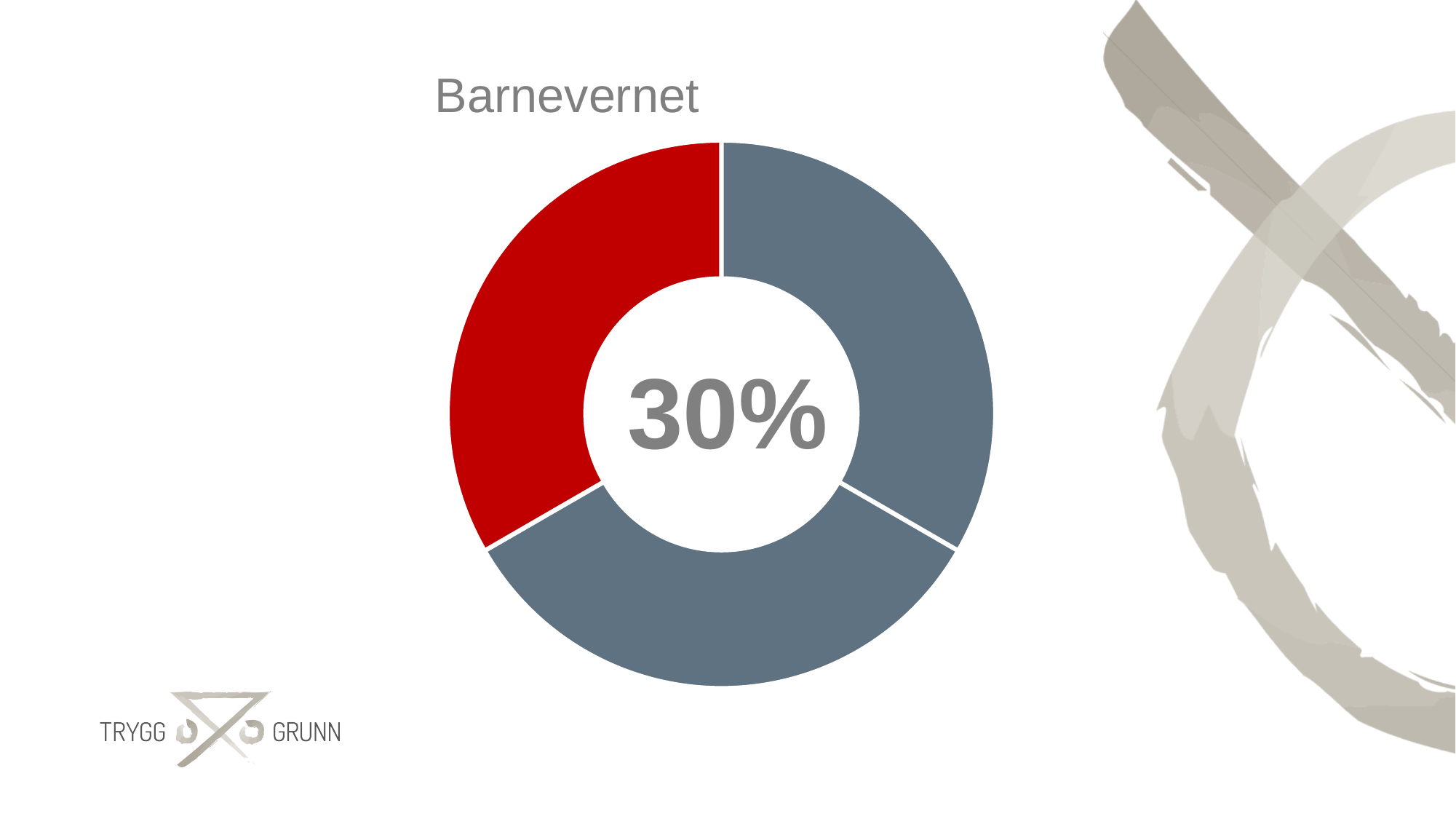

### Chart

| Category | Kolonne1 |
|---|---|
|  | 33.0 |
|  | 33.0 |
|  | 33.0 |
Barnevernet
30%